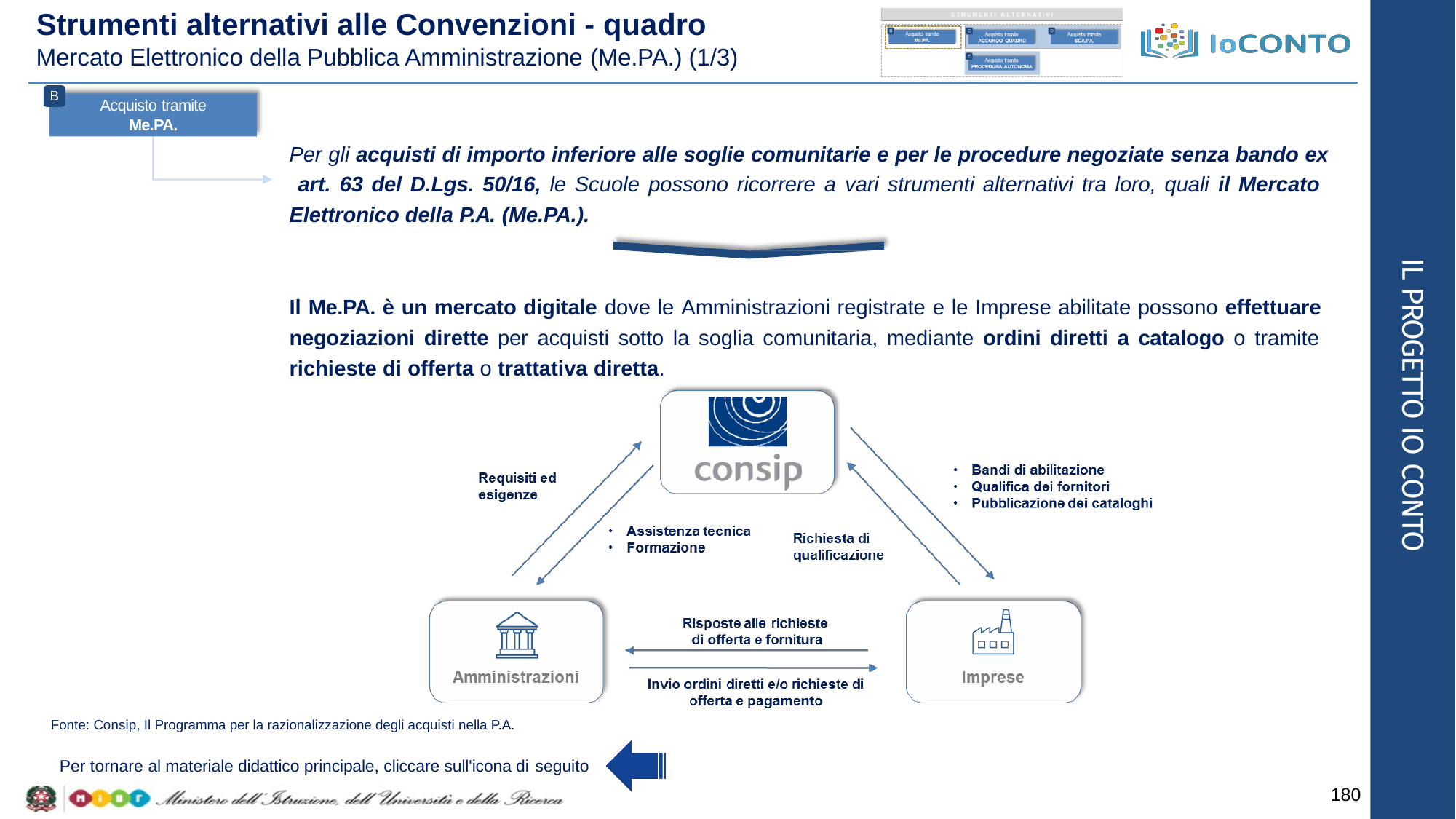

# Strumenti alternativi alle Convenzioni - quadro

Mercato Elettronico della Pubblica Amministrazione (Me.PA.) (1/3)

B

Acquisto tramite
Me.PA.
Per gli acquisti di importo inferiore alle soglie comunitarie e per le procedure negoziate senza bando ex  art. 63 del D.Lgs. 50/16, le Scuole possono ricorrere a vari strumenti alternativi tra loro, quali il Mercato  Elettronico della P.A. (Me.PA.).

Il Me.PA. è un mercato digitale dove le Amministrazioni registrate e le Imprese abilitate possono effettuare  negoziazioni dirette per acquisti sotto la soglia comunitaria, mediante ordini diretti a catalogo o tramite  richieste di offerta o trattativa diretta.

IL PROGETTO IO CONTO

Fonte: Consip, Il Programma per la razionalizzazione degli acquisti nella P.A.

Per tornare al materiale didattico principale, cliccare sull'icona di seguito
180